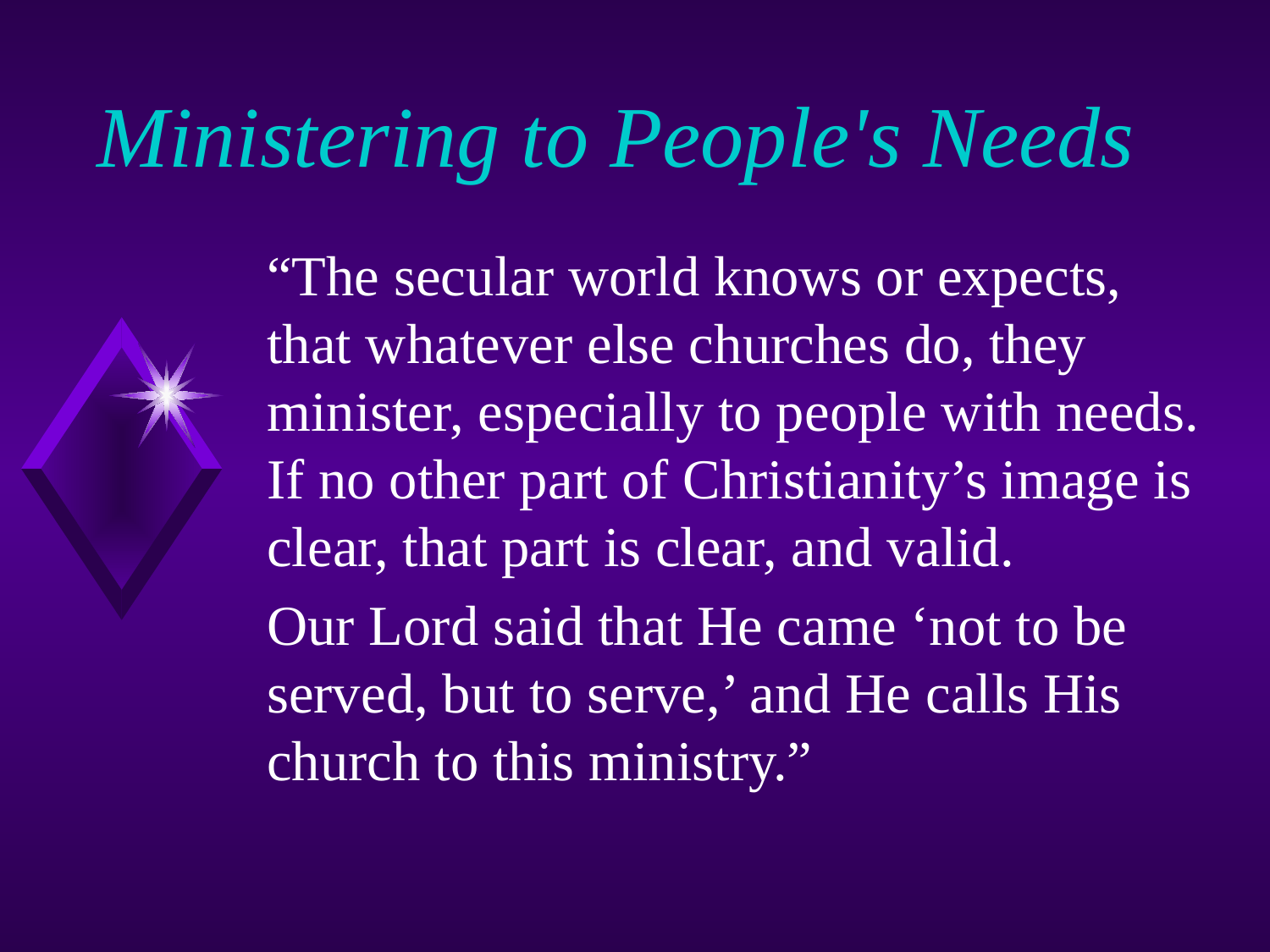

# Ministering to People's Needs
“The secular world knows or expects, that whatever else churches do, they minister, especially to people with needs.  If no other part of Christianity’s image is clear, that part is clear, and valid.
Our Lord said that He came ‘not to be served, but to serve,’ and He calls His church to this ministry.”